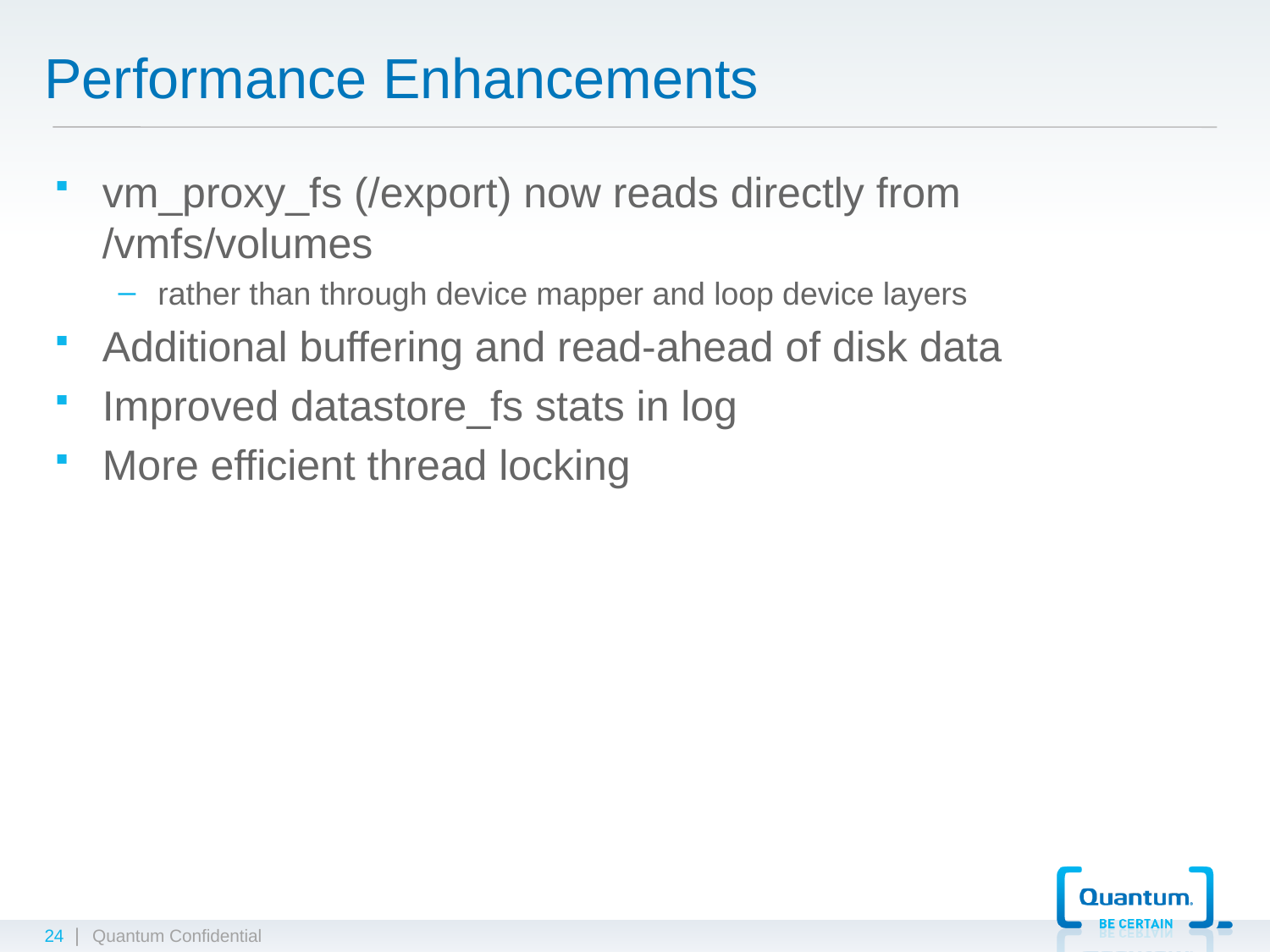

# Performance Enhancements
vm_proxy_fs (/export) now reads directly from /vmfs/volumes
rather than through device mapper and loop device layers
Additional buffering and read-ahead of disk data
Improved datastore_fs stats in log
More efficient thread locking
24